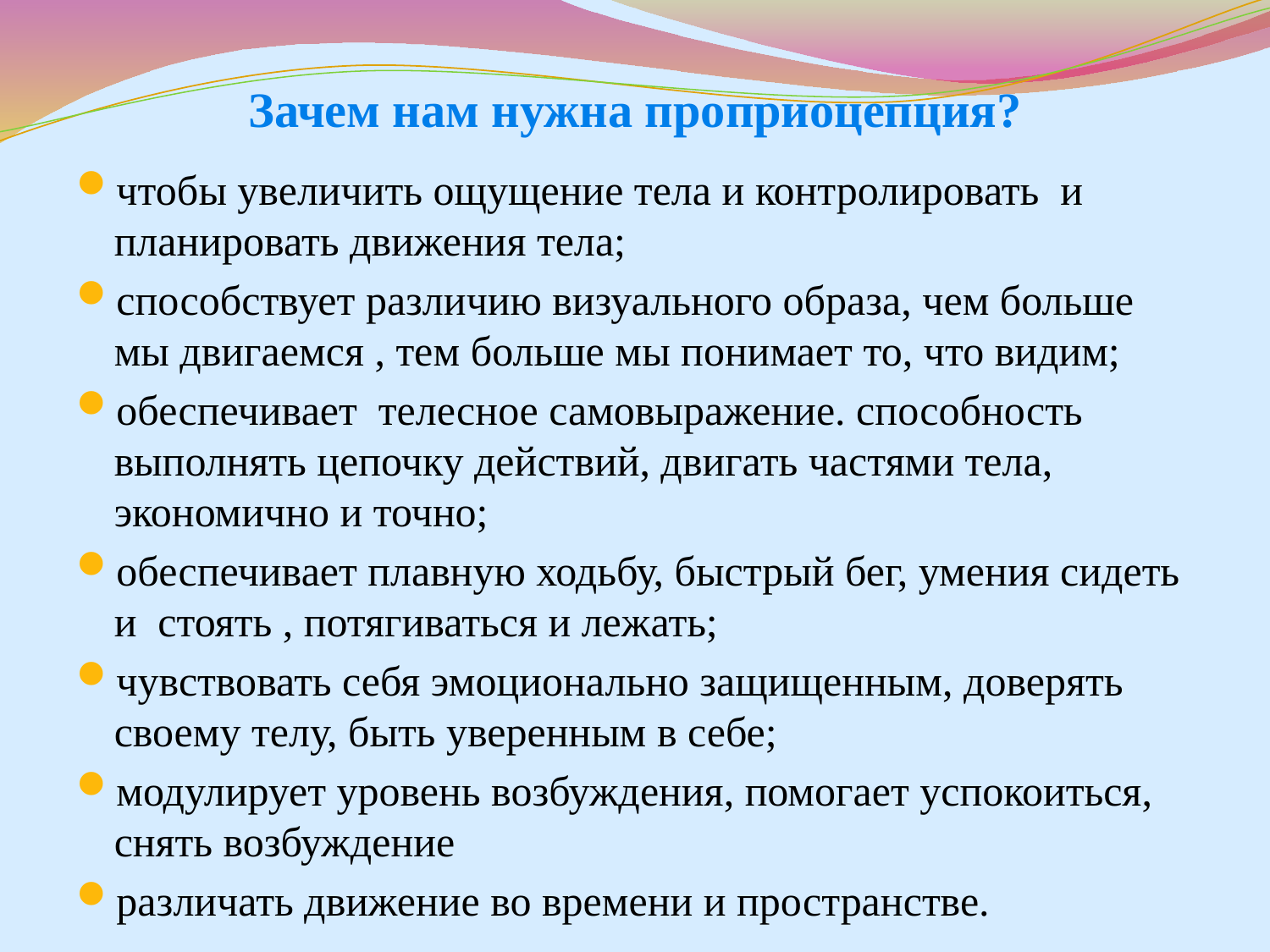

# Зачем нам нужна проприоцепция?
чтобы увеличить ощущение тела и контролировать  и планировать движения тела;
способствует различию визуального образа, чем больше мы двигаемся , тем больше мы понимает то, что видим;
обеспечивает  телесное самовыражение. способность выполнять цепочку действий, двигать частями тела, экономично и точно;
обеспечивает плавную ходьбу, быстрый бег, умения сидеть и  стоять , потягиваться и лежать;
чувствовать себя эмоционально защищенным, доверять своему телу, быть уверенным в себе;
модулирует уровень возбуждения, помогает успокоиться, снять возбуждение
различать движение во времени и пространстве.